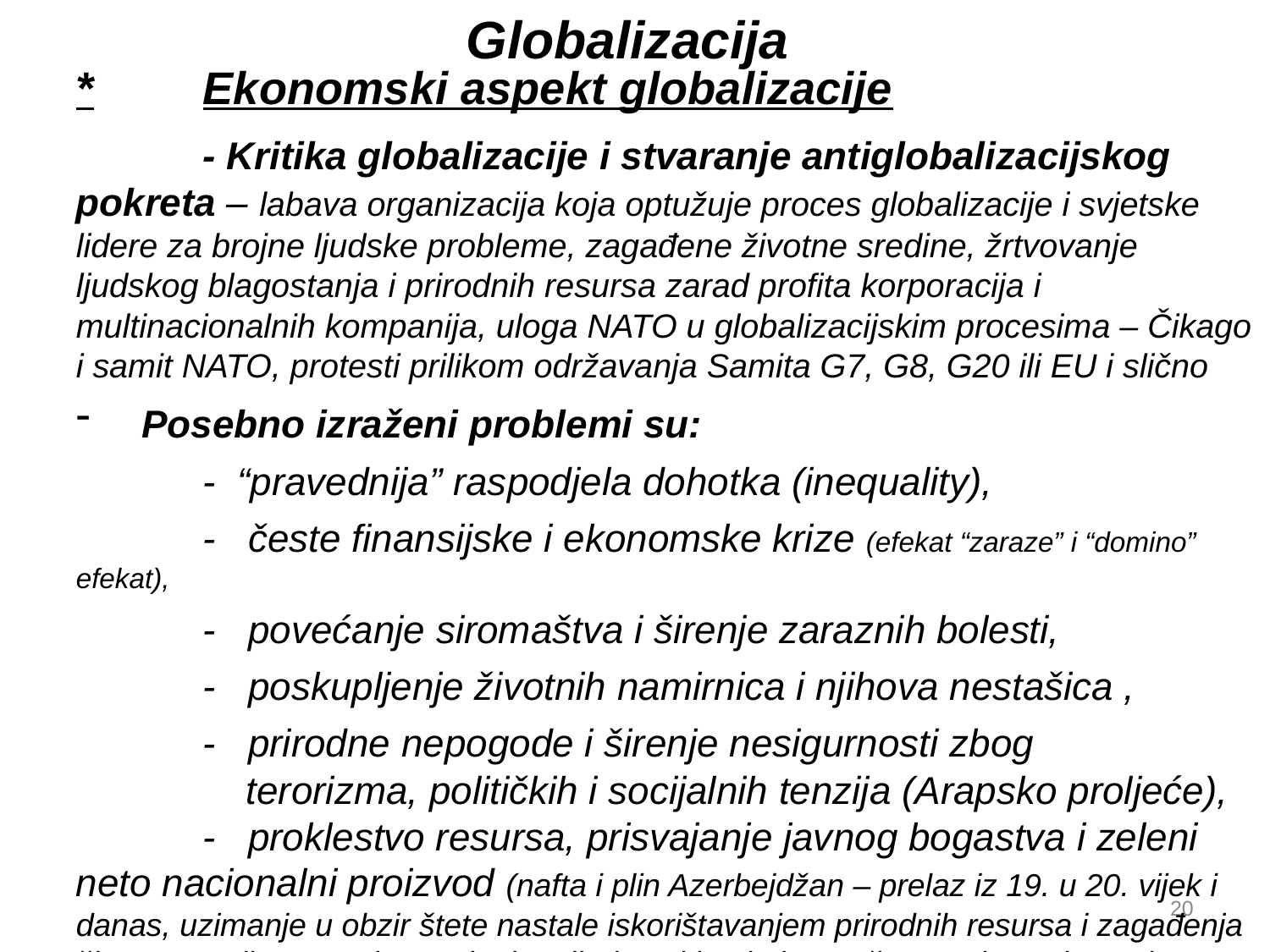

Globalizacija
*	Ekonomski aspekt globalizacije

	- Kritika globalizacije i stvaranje antiglobalizacijskog pokreta – labava organizacija koja optužuje proces globalizacije i svjetske lidere za brojne ljudske probleme, zagađene životne sredine, žrtvovanje ljudskog blagostanja i prirodnih resursa zarad profita korporacija i multinacionalnih kompanija, uloga NATO u globalizacijskim procesima – Čikago i samit NATO, protesti prilikom održavanja Samita G7, G8, G20 ili EU i slično

   Posebno izraženi problemi su:

	-  “pravednija” raspodjela dohotka (inequality),

	-   česte finansijske i ekonomske krize (efekat “zaraze” i “domino” efekat),

	-   povećanje siromaštva i širenje zaraznih bolesti,

	-   poskupljenje životnih namirnica i njihova nestašica ,

	-   prirodne nepogode i širenje nesigurnosti zbog 			    terorizma, političkih i socijalnih tenzija (Arapsko proljeće),
	-   proklestvo resursa, prisvajanje javnog bogastva i zeleni neto nacionalni proizvod (nafta i plin Azerbejdžan – prelaz iz 19. u 20. vijek i danas, uzimanje u obzir štete nastale iskorištavanjem prirodnih resursa i zagađenja životne sredine pored umanjenja vrijednosti kapitala – računovodstveni aspekt računanja BDP).
20